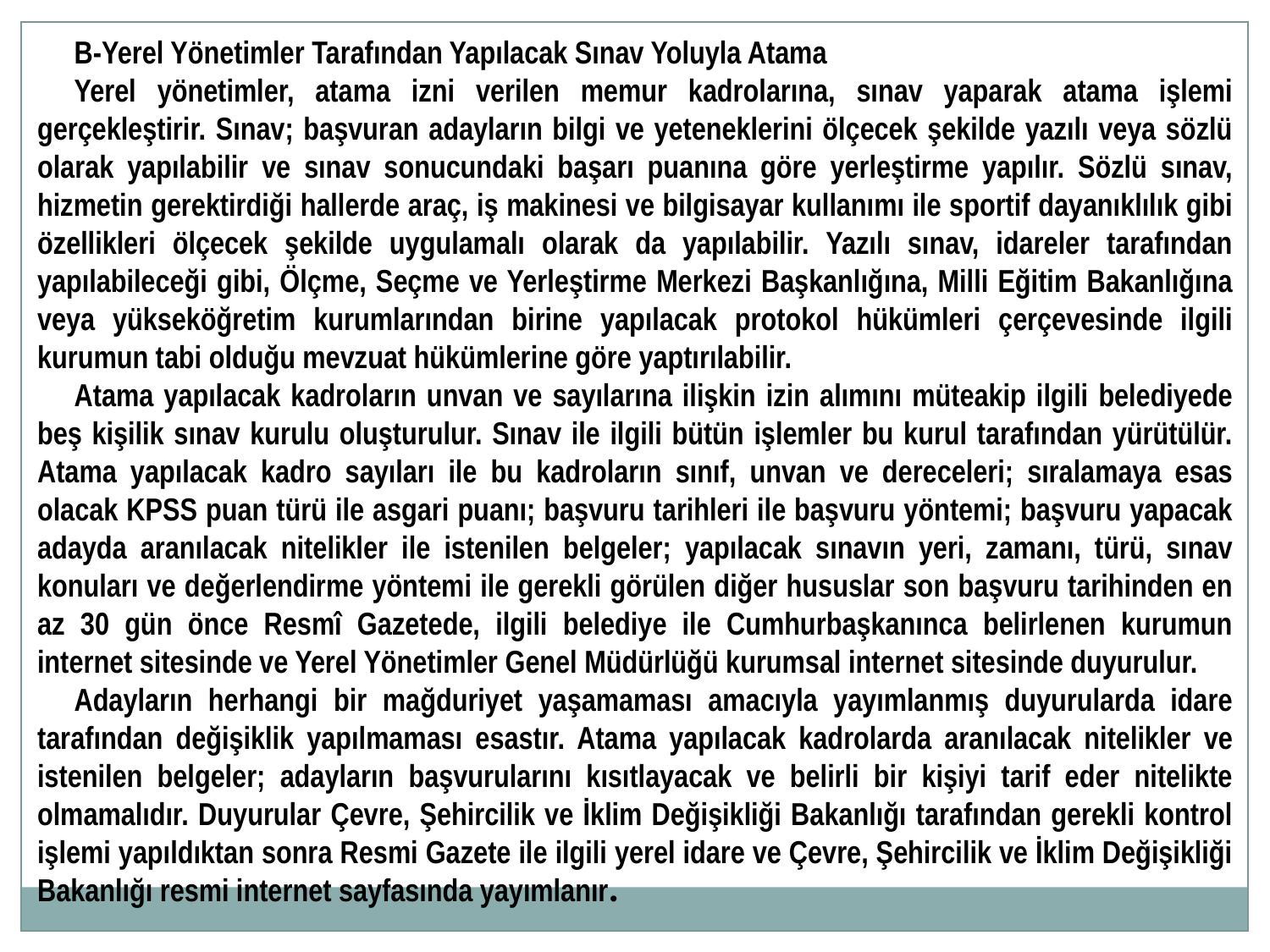

B-Yerel Yönetimler Tarafından Yapılacak Sınav Yoluyla Atama
Yerel yönetimler, atama izni verilen memur kadrolarına, sınav yaparak atama işlemi gerçekleştirir. Sınav; başvuran adayların bilgi ve yeteneklerini ölçecek şekilde yazılı veya sözlü olarak yapılabilir ve sınav sonucundaki başarı puanına göre yerleştirme yapılır. Sözlü sınav, hizmetin gerektirdiği hallerde araç, iş makinesi ve bilgisayar kullanımı ile sportif dayanıklılık gibi özellikleri ölçecek şekilde uygulamalı olarak da yapılabilir. Yazılı sınav, idareler tarafından yapılabileceği gibi, Ölçme, Seçme ve Yerleştirme Merkezi Başkanlığına, Milli Eğitim Bakanlığına veya yükseköğretim kurumlarından birine yapılacak protokol hükümleri çerçevesinde ilgili kurumun tabi olduğu mevzuat hükümlerine göre yaptırılabilir.
Atama yapılacak kadroların unvan ve sayılarına ilişkin izin alımını müteakip ilgili belediyede beş kişilik sınav kurulu oluşturulur. Sınav ile ilgili bütün işlemler bu kurul tarafından yürütülür. Atama yapılacak kadro sayıları ile bu kadroların sınıf, unvan ve dereceleri; sıralamaya esas olacak KPSS puan türü ile asgari puanı; başvuru tarihleri ile başvuru yöntemi; başvuru yapacak adayda aranılacak nitelikler ile istenilen belgeler; yapılacak sınavın yeri, zamanı, türü, sınav konuları ve değerlendirme yöntemi ile gerekli görülen diğer hususlar son başvuru tarihinden en az 30 gün önce Resmî Gazetede, ilgili belediye ile Cumhurbaşkanınca belirlenen kurumun internet sitesinde ve Yerel Yönetimler Genel Müdürlüğü kurumsal internet sitesinde duyurulur.
Adayların herhangi bir mağduriyet yaşamaması amacıyla yayımlanmış duyurularda idare tarafından değişiklik yapılmaması esastır. Atama yapılacak kadrolarda aranılacak nitelikler ve istenilen belgeler; adayların başvurularını kısıtlayacak ve belirli bir kişiyi tarif eder nitelikte olmamalıdır. Duyurular Çevre, Şehircilik ve İklim Değişikliği Bakanlığı tarafından gerekli kontrol işlemi yapıldıktan sonra Resmi Gazete ile ilgili yerel idare ve Çevre, Şehircilik ve İklim Değişikliği Bakanlığı resmi internet sayfasında yayımlanır.